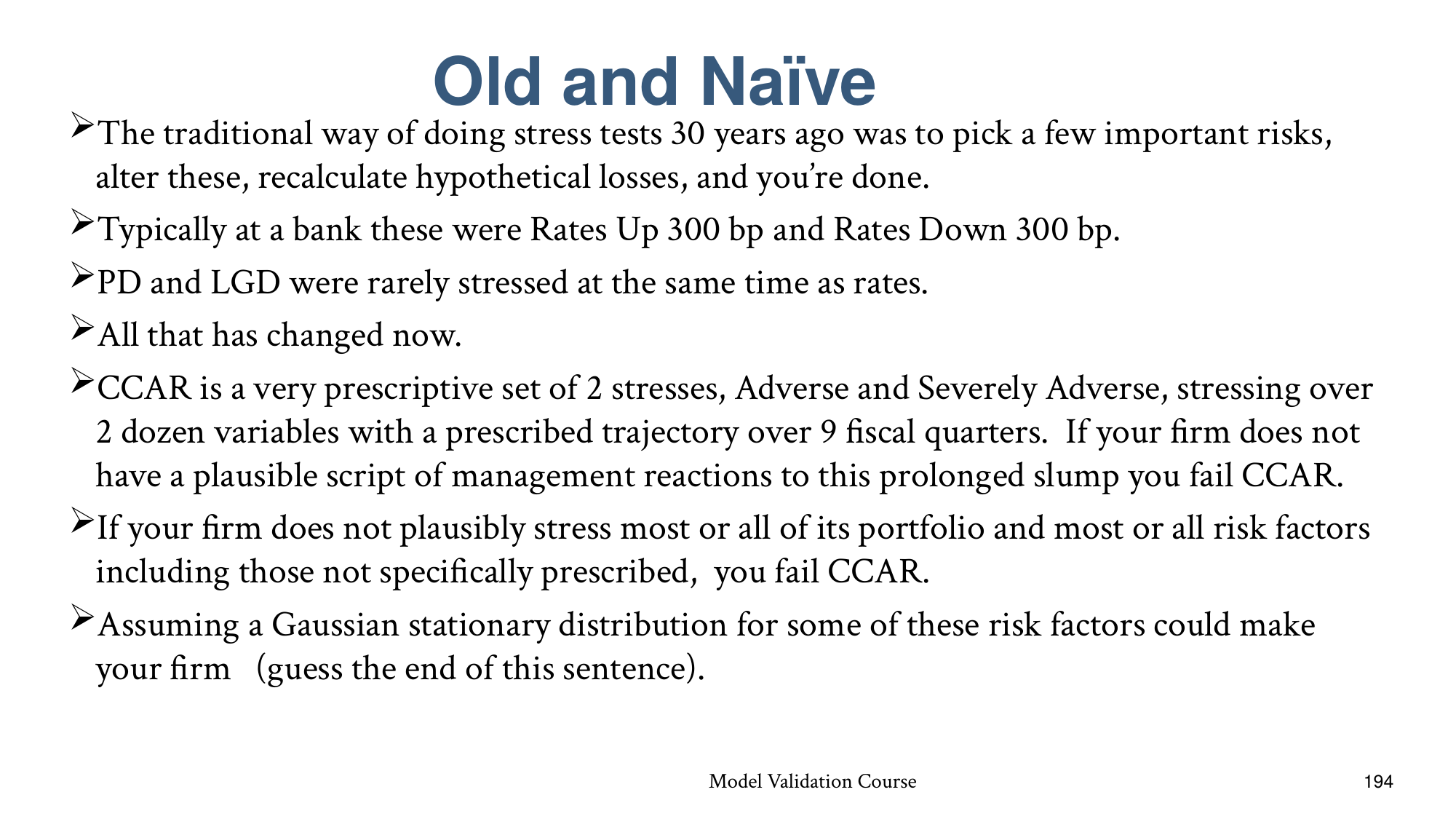

# Old and Naïve
The traditional way of doing stress tests 30 years ago was to pick a few important risks, alter these, recalculate hypothetical losses, and you’re done.
Typically at a bank these were Rates Up 300 bp and Rates Down 300 bp.
PD and LGD were rarely stressed at the same time as rates.
All that has changed now.
CCAR is a very prescriptive set of 2 stresses, Adverse and Severely Adverse, stressing over 2 dozen variables with a prescribed trajectory over 9 fiscal quarters.  If your firm does not have a plausible script of management reactions to this prolonged slump you fail CCAR.
If your firm does not plausibly stress most or all of its portfolio and most or all risk factors including those not specifically prescribed,  you fail CCAR.
Assuming a Gaussian stationary distribution for some of these risk factors could make your firm   (guess the end of this sentence).
Model Validation Course					194